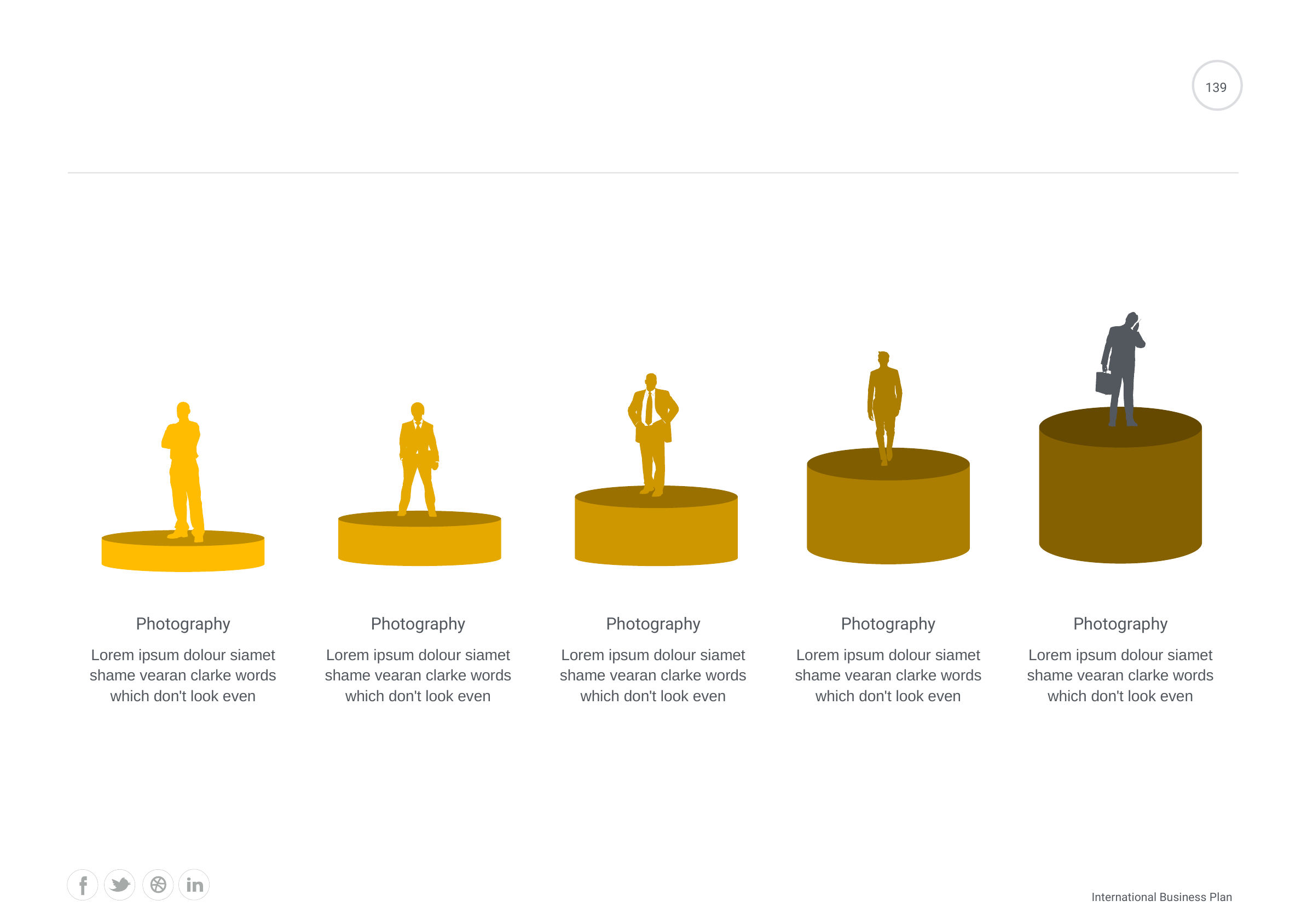

#
139

Photography
Photography
Photography
Photography
Photography
Lorem ipsum dolour siamet shame vearan clarke words which don't look even
Lorem ipsum dolour siamet shame vearan clarke words which don't look even
Lorem ipsum dolour siamet shame vearan clarke words which don't look even
Lorem ipsum dolour siamet shame vearan clarke words which don't look even
Lorem ipsum dolour siamet shame vearan clarke words which don't look even
International Business Plan